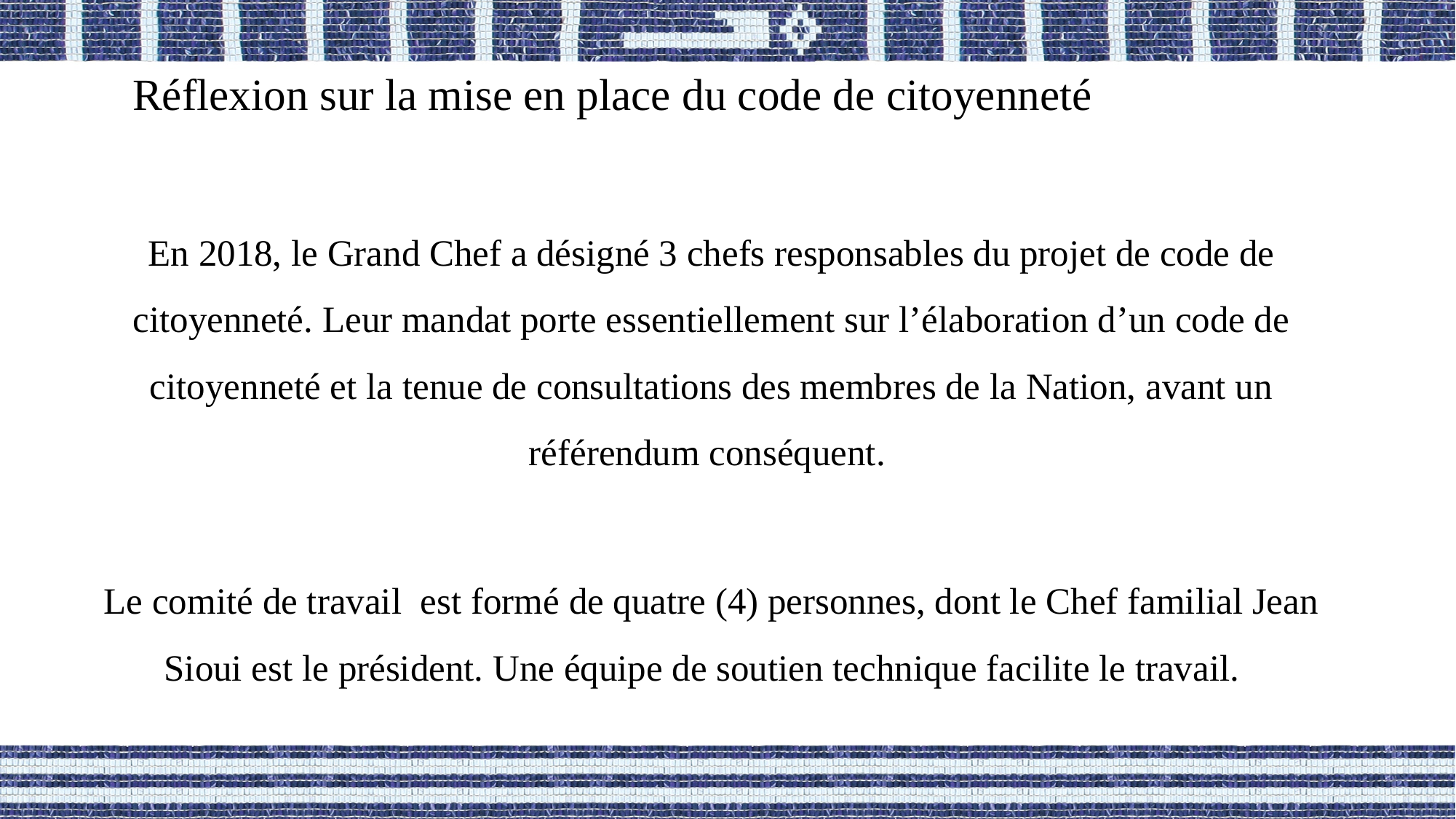

# Réflexion sur la mise en place du code de citoyenneté

En 2018, le Grand Chef a désigné 3 chefs responsables du projet de code de citoyenneté. Leur mandat porte essentiellement sur l’élaboration d’un code de citoyenneté et la tenue de consultations des membres de la Nation, avant un référendum conséquent.

Le comité de travail  est formé de quatre (4) personnes, dont le Chef familial Jean Sioui est le président. Une équipe de soutien technique facilite le travail.